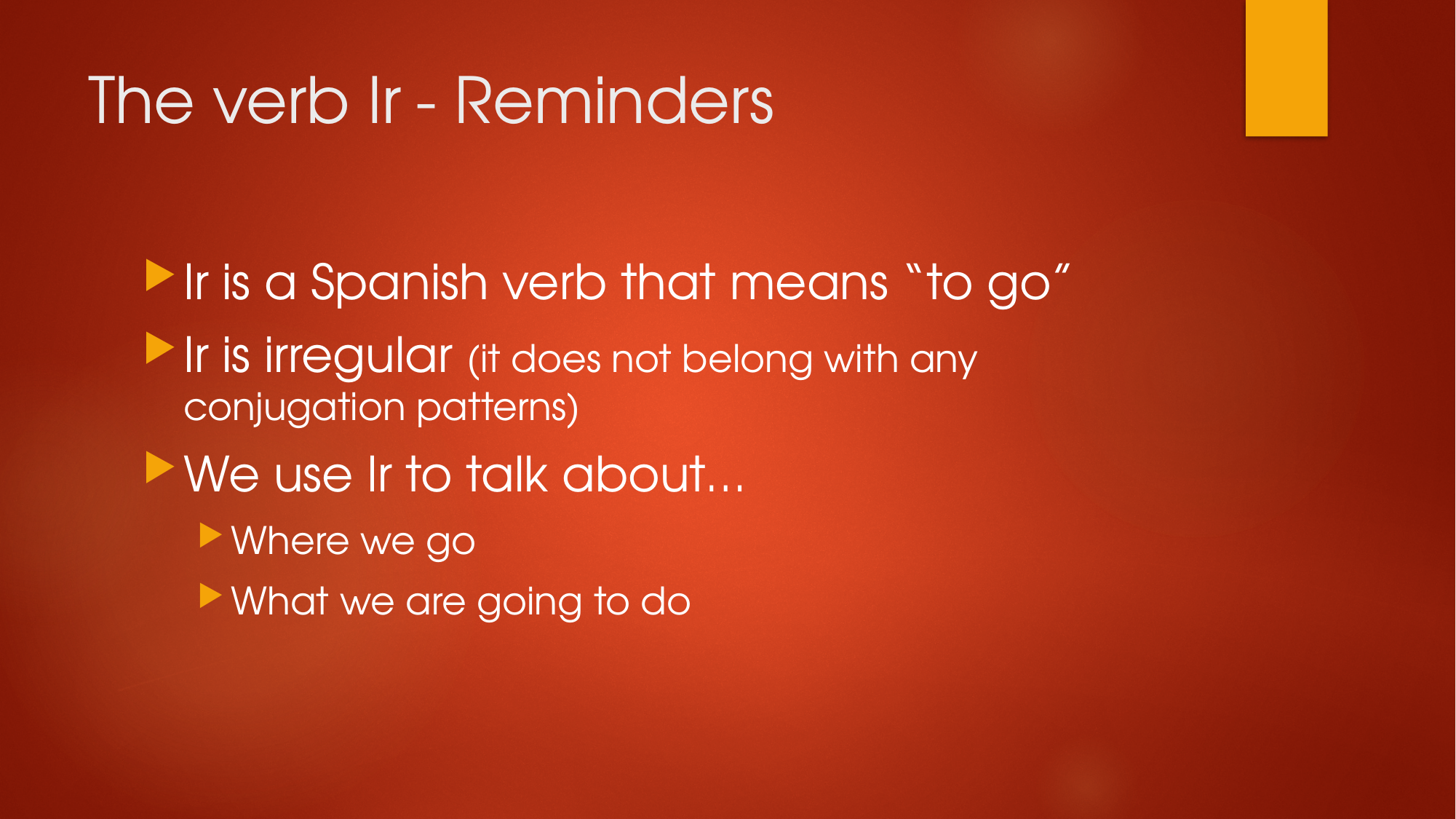

# The verb Ir	- Reminders
Ir is a Spanish verb that means “to go”
Ir is irregular (it does not belong with any conjugation patterns)
We use Ir to talk about…
Where we go
What we are going to do